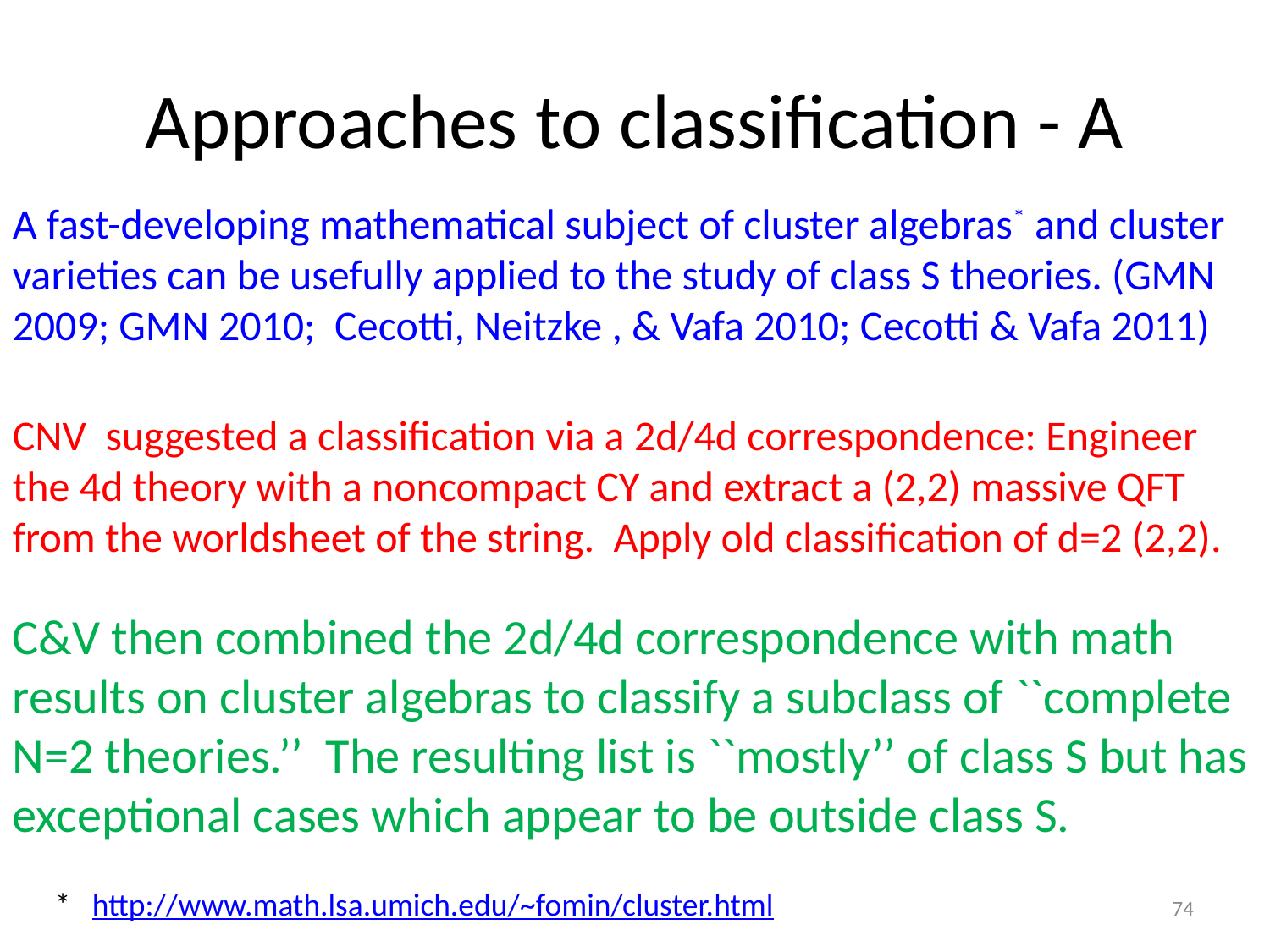

# Approaches to classification - A
A fast-developing mathematical subject of cluster algebras* and cluster varieties can be usefully applied to the study of class S theories. (GMN 2009; GMN 2010;  Cecotti, Neitzke , & Vafa 2010; Cecotti & Vafa 2011)
CNV  suggested a classification via a 2d/4d correspondence: Engineer the 4d theory with a noncompact CY and extract a (2,2) massive QFT from the worldsheet of the string.  Apply old classification of d=2 (2,2).
C&V then combined the 2d/4d correspondence with math results on cluster algebras to classify a subclass of ``complete N=2 theories.’’  The resulting list is ``mostly’’ of class S but has exceptional cases which appear to be outside class S.
*   http://www.math.lsa.umich.edu/~fomin/cluster.html
74